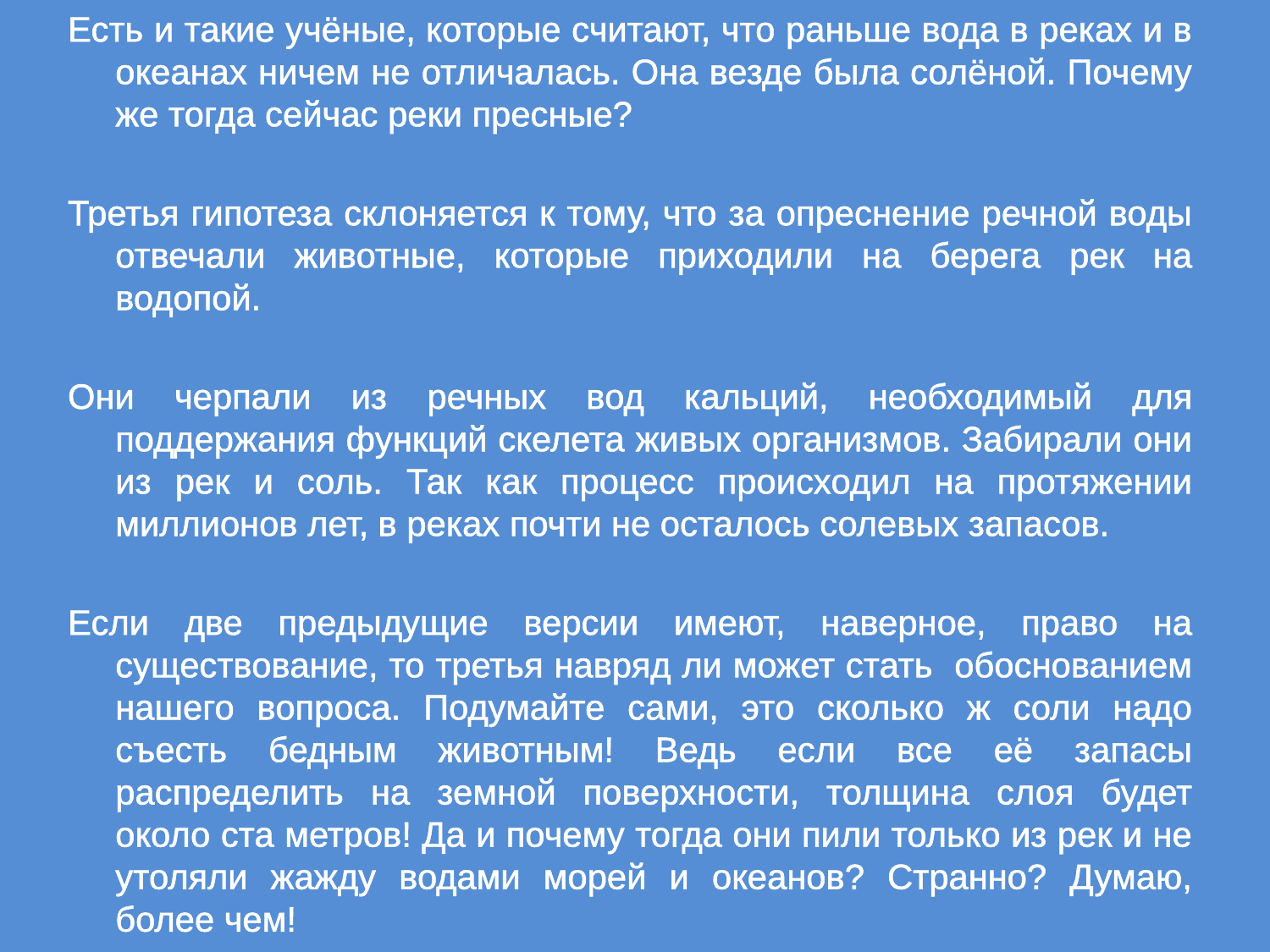

Есть и такие учёные, которые считают, что раньше вода в реках и в океанах ничем не отличалась. Она везде была солёной. Почему же тогда сейчас реки пресные?

Третья гипотеза склоняется к тому, что за опреснение речной воды отвечали животные, которые приходили на берега рек на водопой.

Они черпали из речных вод кальций, необходимый для поддержания функций скелета живых организмов. Забирали они из рек и соль. Так как процесс происходил на протяжении миллионов лет, в реках почти не осталось солевых запасов.

Если две предыдущие версии имеют, наверное, право на существование, то третья навряд ли может стать  обоснованием нашего вопроса. Подумайте сами, это сколько ж соли надо съесть бедным животным! Ведь если все её запасы распределить на земной поверхности, толщина слоя будет около ста метров! Да и почему тогда они пили только из рек и не утоляли жажду водами морей и океанов? Странно? Думаю, более чем!